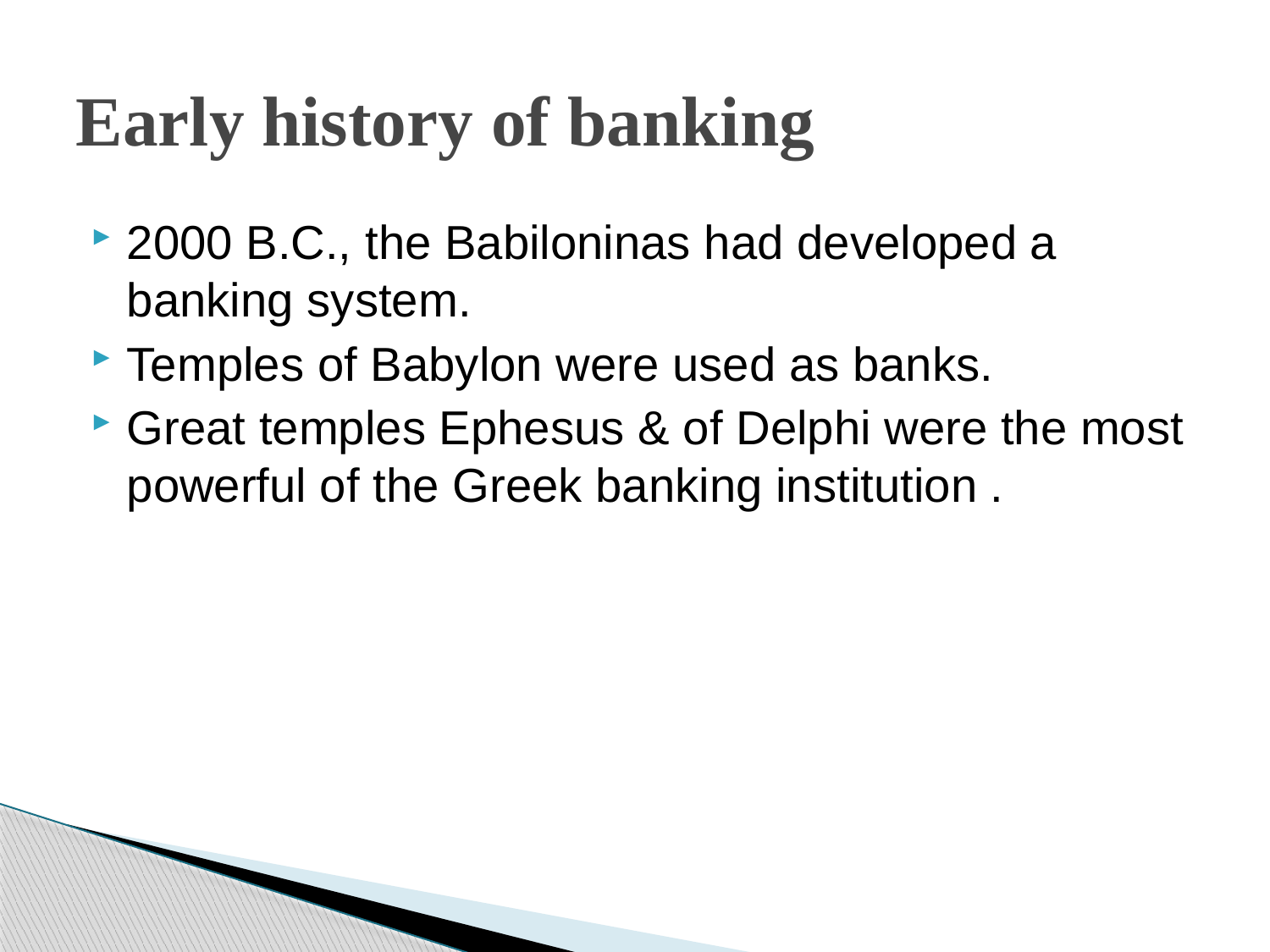

# Early history of banking
2000 B.C., the Babiloninas had developed a banking system.
Temples of Babylon were used as banks.
Great temples Ephesus & of Delphi were the most powerful of the Greek banking institution .